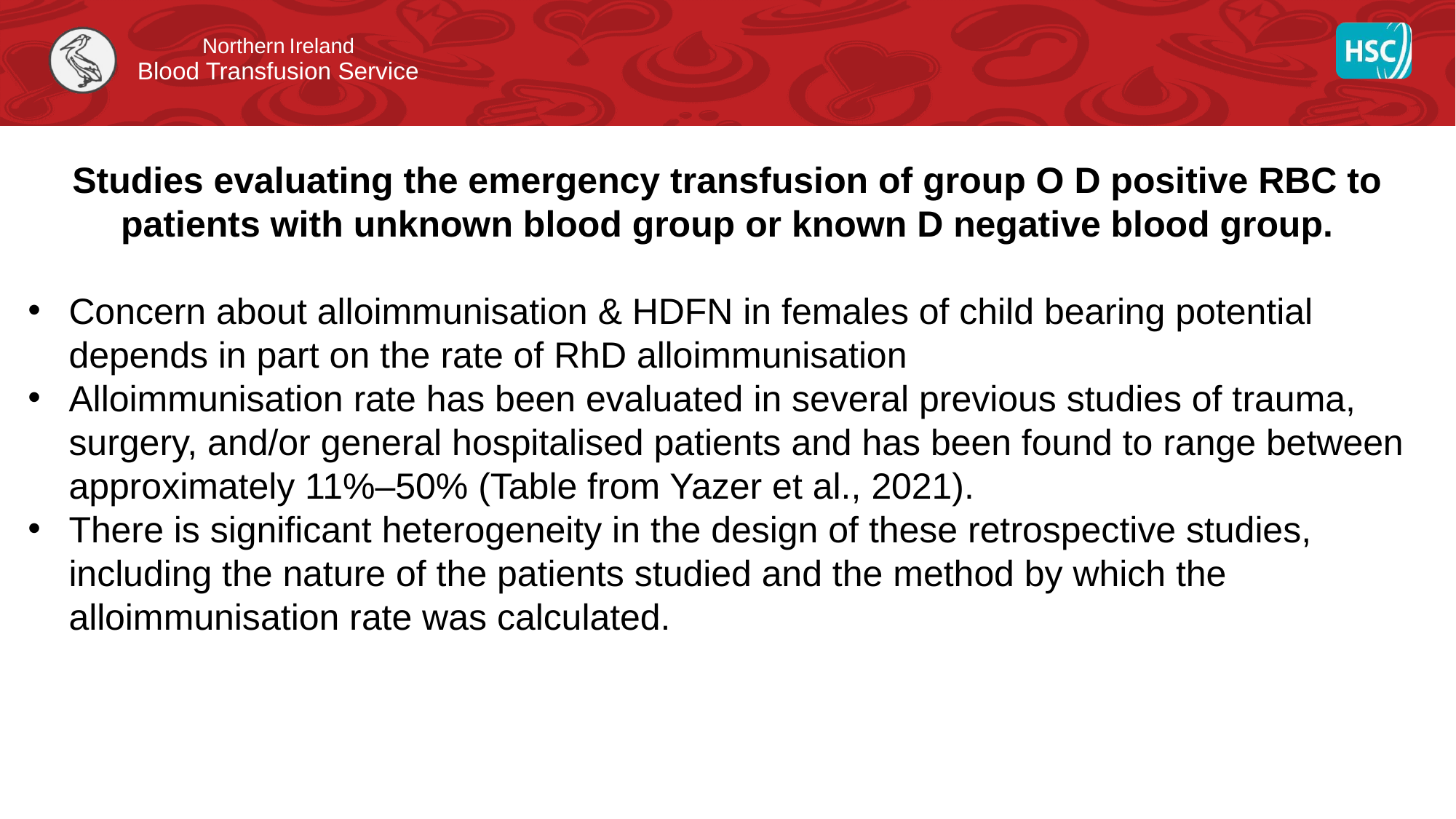

# Studies evaluating the emergency transfusion of group O D positive RBC to patients with unknown blood group or known D negative blood group.

Concern about alloimmunisation & HDFN in females of child bearing potential depends in part on the rate of RhD alloimmunisation
Alloimmunisation rate has been evaluated in several previous studies of trauma, surgery, and/or general hospitalised patients and has been found to range between approximately 11%–50% (Table from Yazer et al., 2021).
There is significant heterogeneity in the design of these retrospective studies, including the nature of the patients studied and the method by which the alloimmunisation rate was calculated.